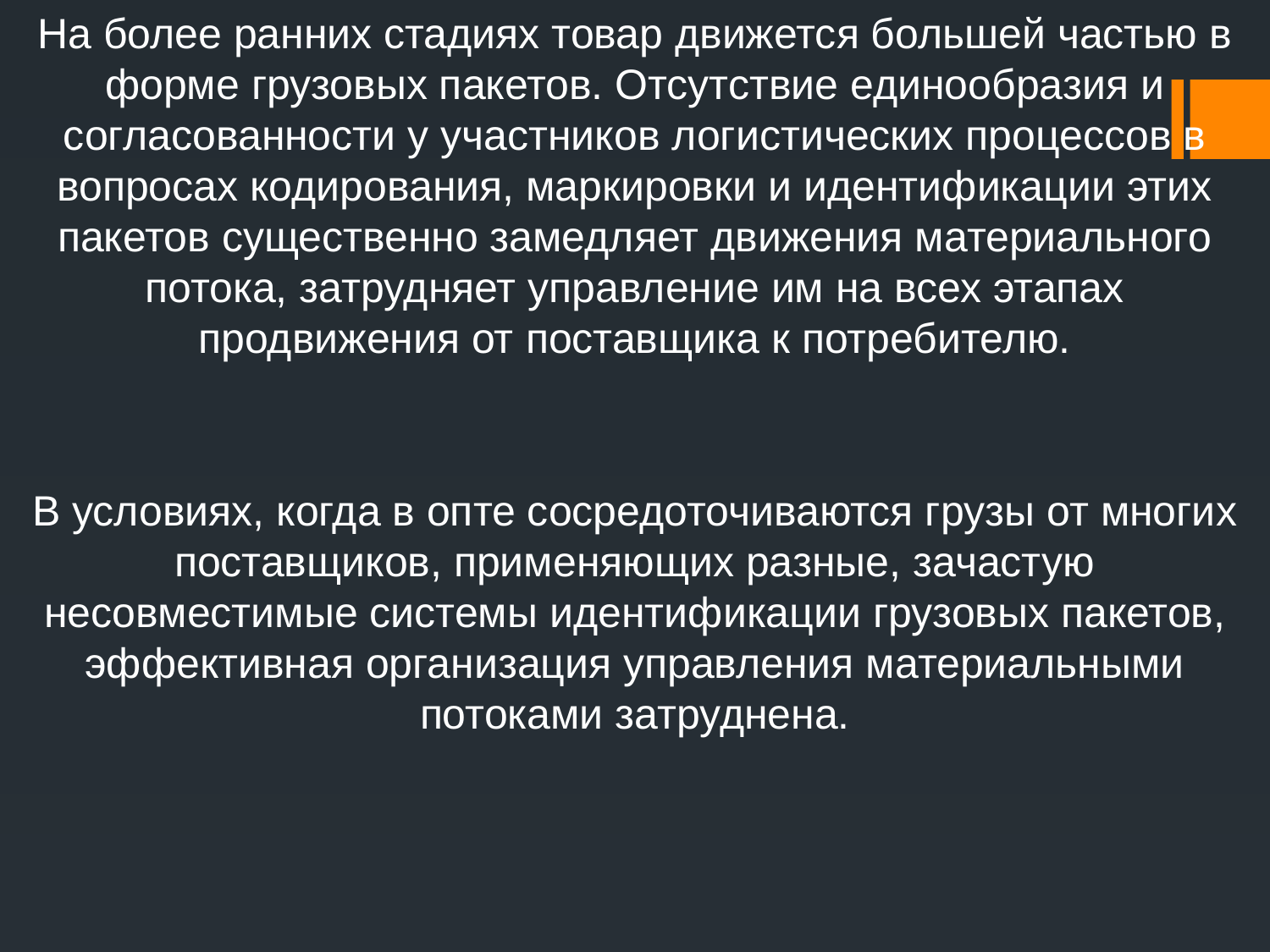

На более ранних стадиях товар движется большей частью в форме грузовых пакетов. Отсутствие единообразия и согласованности у участников логистических процессов в вопросах кодирования, маркировки и идентификации этих пакетов существенно замедляет движения материального потока, затрудняет управление им на всех этапах продвижения от поставщика к потребителю.
В условиях, когда в опте сосредоточиваются грузы от многих поставщиков, применяющих разные, зачастую несовместимые системы идентификации грузовых пакетов, эффективная организация управления материальными потоками затруднена.